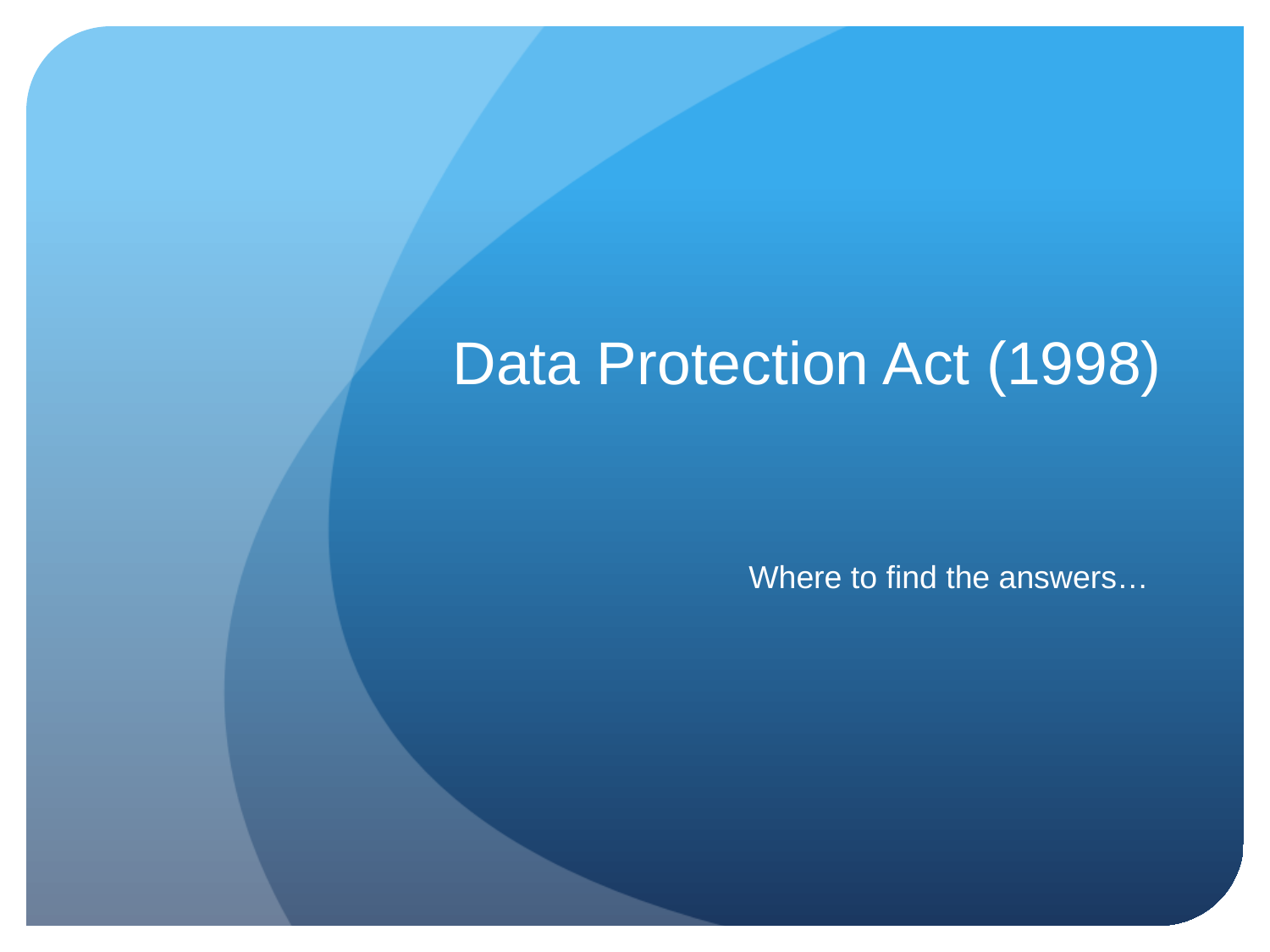

# Data Protection Act (1998)
Where to find the answers…